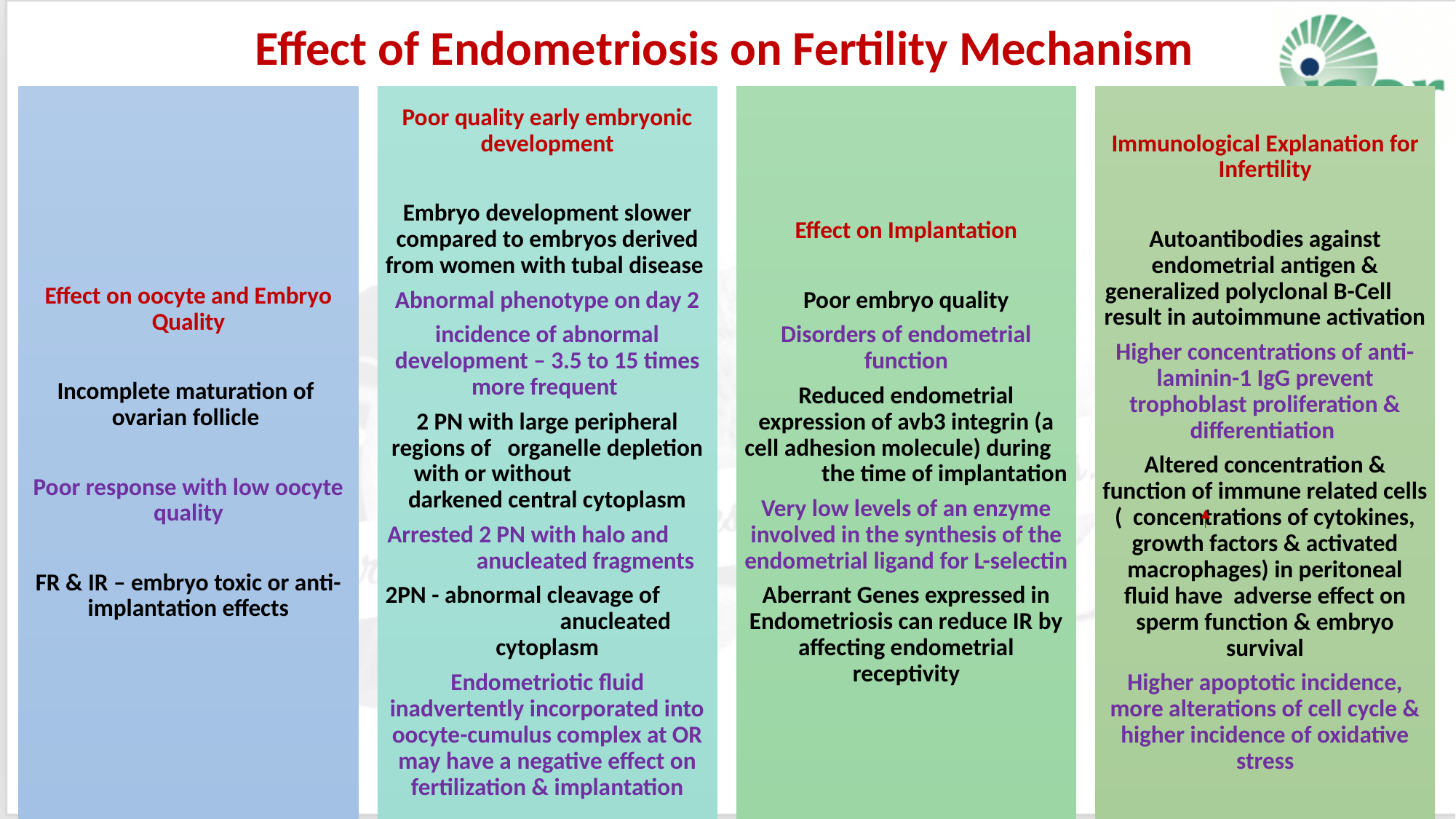

Effect of Endometriosis on Fertility Mechanism
Effect on oocyte and Embryo Quality

Incomplete maturation of  ovarian follicle

Poor response with low oocyte quality

FR & IR – embryo toxic or anti-implantation effects
Poor quality early embryonic development

Embryo development slower compared to embryos derived from women with tubal disease
Abnormal phenotype on day 2
incidence of abnormal development – 3.5 to 15 times more frequent
2 PN with large peripheral regions of   organelle depletion with or without                     darkened central cytoplasm
Arrested 2 PN with halo and                      anucleated fragments
2PN - abnormal cleavage of                                   anucleated cytoplasm
Endometriotic fluid inadvertently incorporated into oocyte-cumulus complex at OR may have a negative effect on fertilization & implantation
Effect on Implantation

Poor embryo quality
Disorders of endometrial function
Reduced endometrial expression of avb3 integrin (a cell adhesion molecule) during                  the time of implantation
Very low levels of an enzyme involved in the synthesis of the endometrial ligand for L-selectin
Aberrant Genes expressed in Endometriosis can reduce IR by affecting endometrial receptivity
Immunological Explanation for Infertility

Autoantibodies against endometrial antigen & generalized polyclonal B-Cell       result in autoimmune activation
Higher concentrations of anti-laminin-1 IgG prevent trophoblast proliferation & differentiation
Altered concentration & function of immune related cells (  concentrations of cytokines, growth factors & activated macrophages) in peritoneal fluid have  adverse effect on sperm function & embryo survival
Higher apoptotic incidence, more alterations of cell cycle & higher incidence of oxidative stress